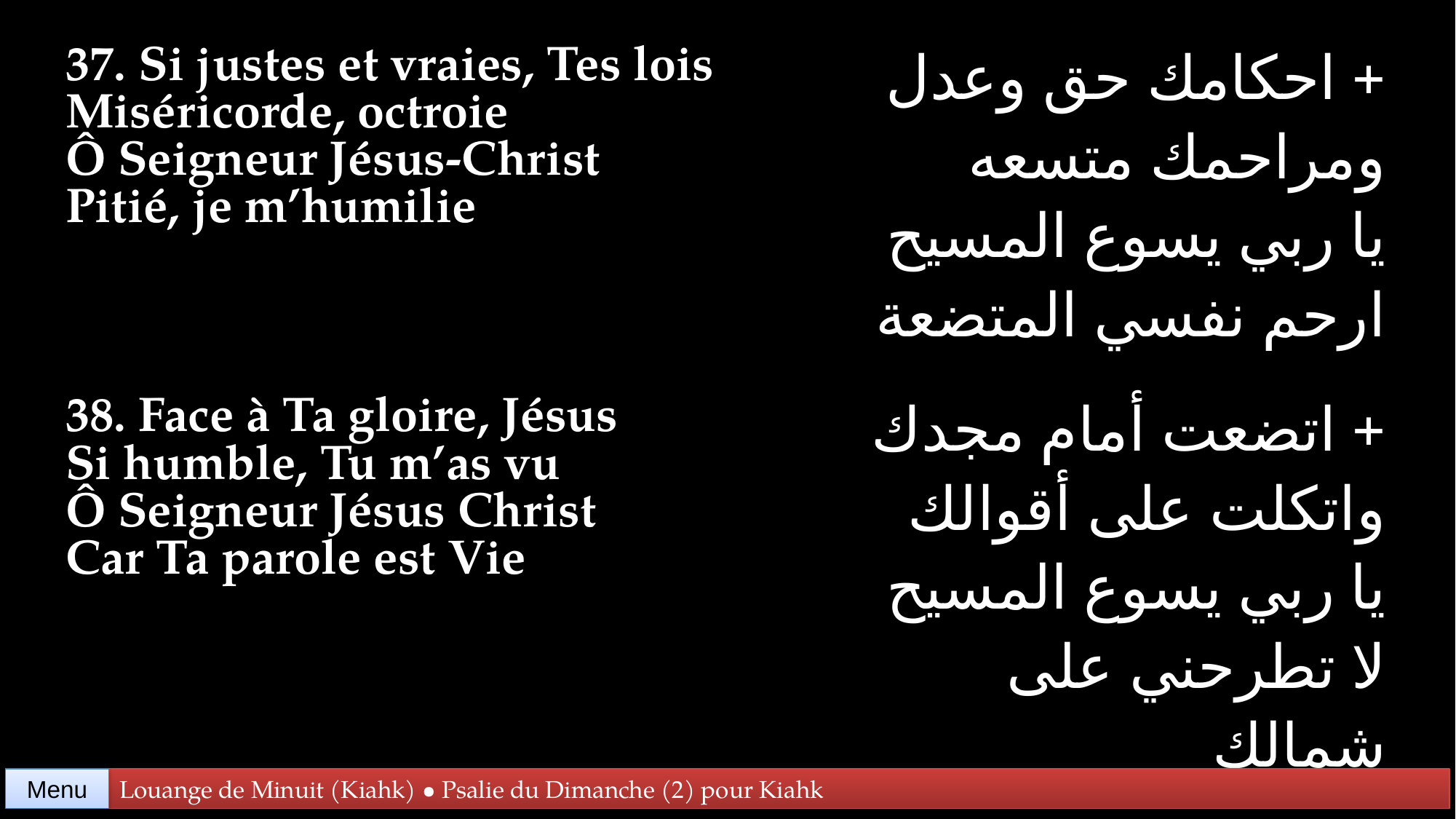

| 37. Si justes et vraies, Tes lois Miséricorde, octroie Ô Seigneur Jésus-Christ Pitié, je m’humilie | + احكامك حق وعدل ومراحمك متسعه يا ربي يسوع المسيح ارحم نفسي المتضعة |
| --- | --- |
| 38. Face à Ta gloire, Jésus Si humble, Tu m’as vu Ô Seigneur Jésus Christ Car Ta parole est Vie | + اتضعت أمام مجدك واتكلت على أقوالك يا ربي يسوع المسيح لا تطرحني على شمالك |
Menu
Louange de Minuit (Kiahk) • Psalie du Dimanche (2) pour Kiahk